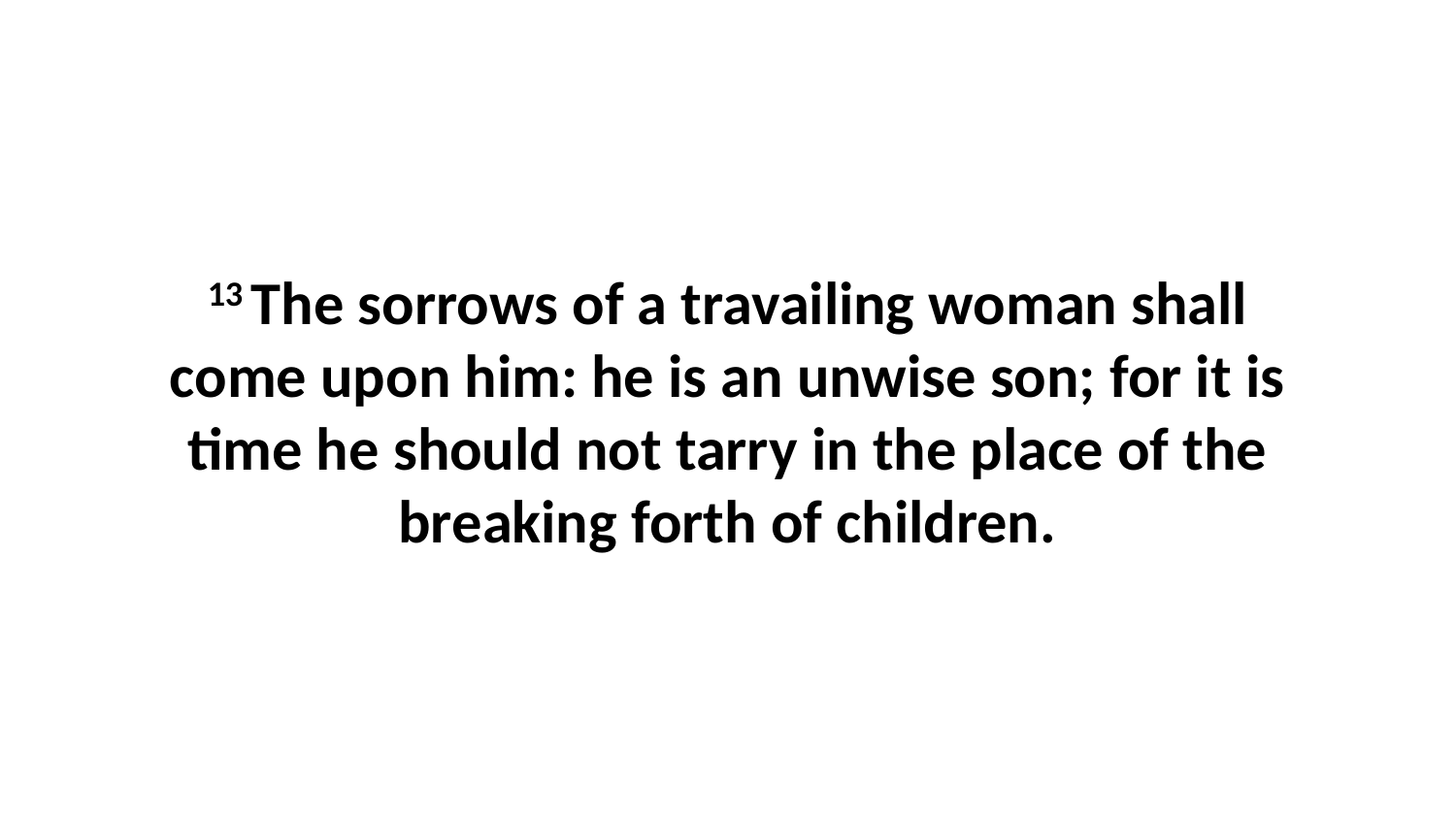

13 The sorrows of a travailing woman shall come upon him: he is an unwise son; for it is time he should not tarry in the place of the breaking forth of children.